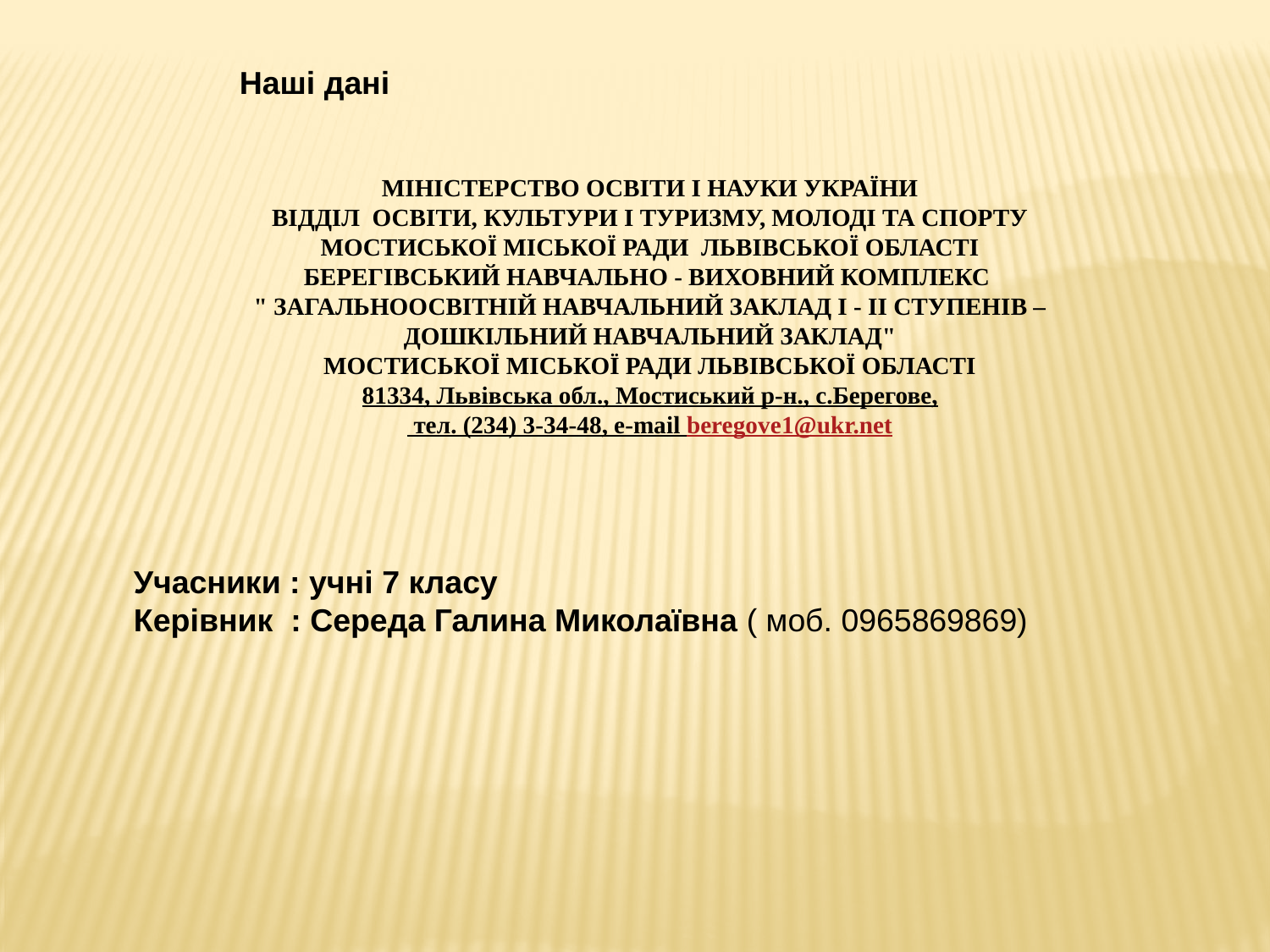

Наші дані
МІНІСТЕРСТВО ОСВІТИ І НАУКИ УКРАЇНИ
ВІДДІЛ  ОСВІТИ, КУЛЬТУРИ І ТУРИЗМУ, МОЛОДІ ТА СПОРТУ
МОСТИСЬКОЇ МІСЬКОЇ РАДИ  ЛЬВІВСЬКОЇ ОБЛАСТІ
БЕРЕГІВСЬКИЙ НАВЧАЛЬНО - ВИХОВНИЙ КОМПЛЕКС
" ЗАГАЛЬНООСВІТНІЙ НАВЧАЛЬНИЙ ЗАКЛАД І - II СТУПЕНІВ –
ДОШКІЛЬНИЙ НАВЧАЛЬНИЙ ЗАКЛАД"
МОСТИСЬКОЇ МІСЬКОЇ РАДИ ЛЬВІВСЬКОЇ ОБЛАСТІ
81334, Львівська обл., Мостиський р-н., с.Берегове,
 тел. (234) 3-34-48, e-mail beregove1@ukr.net
Учасники : учні 7 класу
Керівник  : Середа Галина Миколаївна ( моб. 0965869869)